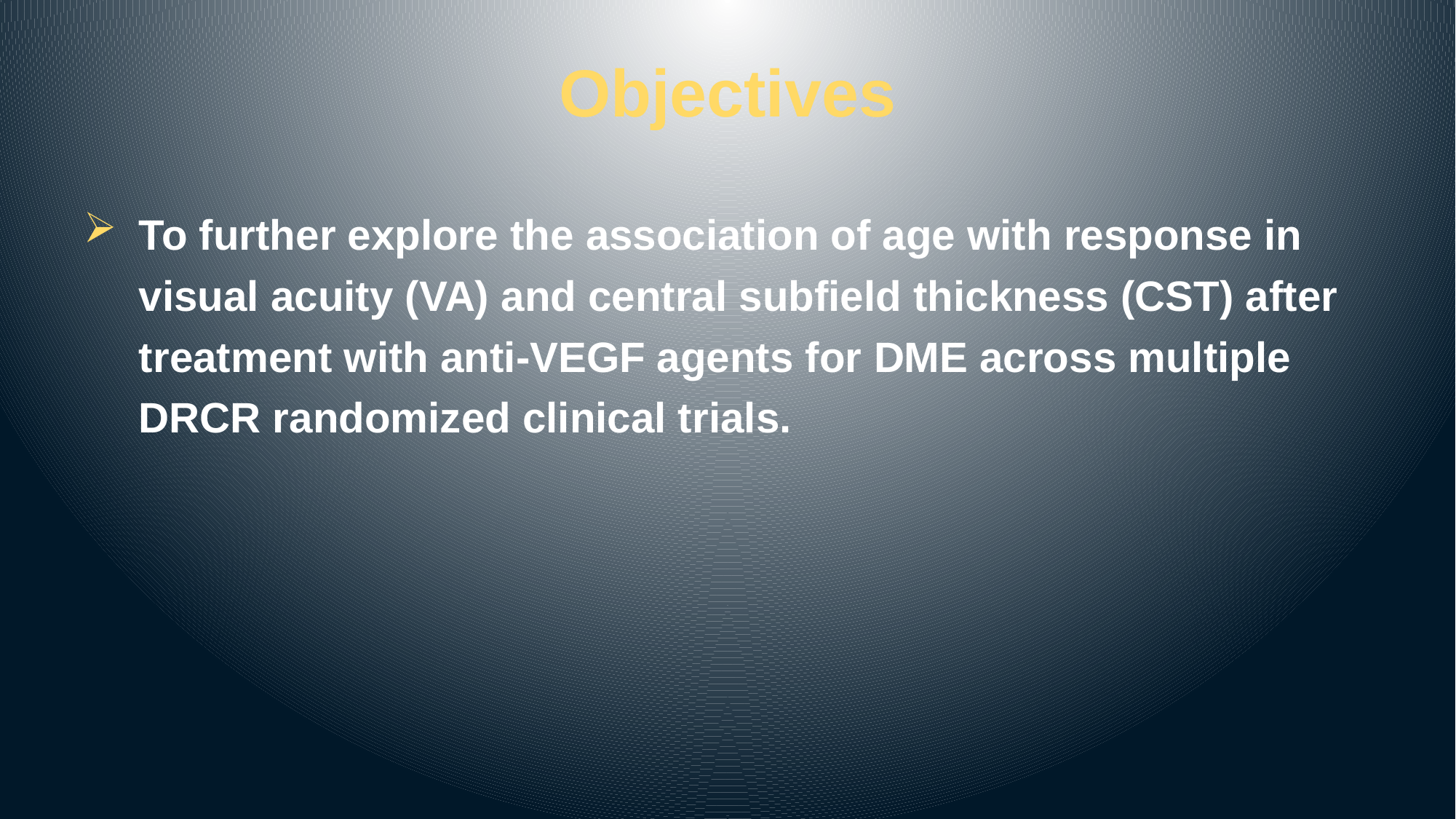

# Objectives
To further explore the association of age with response in visual acuity (VA) and central subfield thickness (CST) after treatment with anti-VEGF agents for DME across multiple DRCR randomized clinical trials.